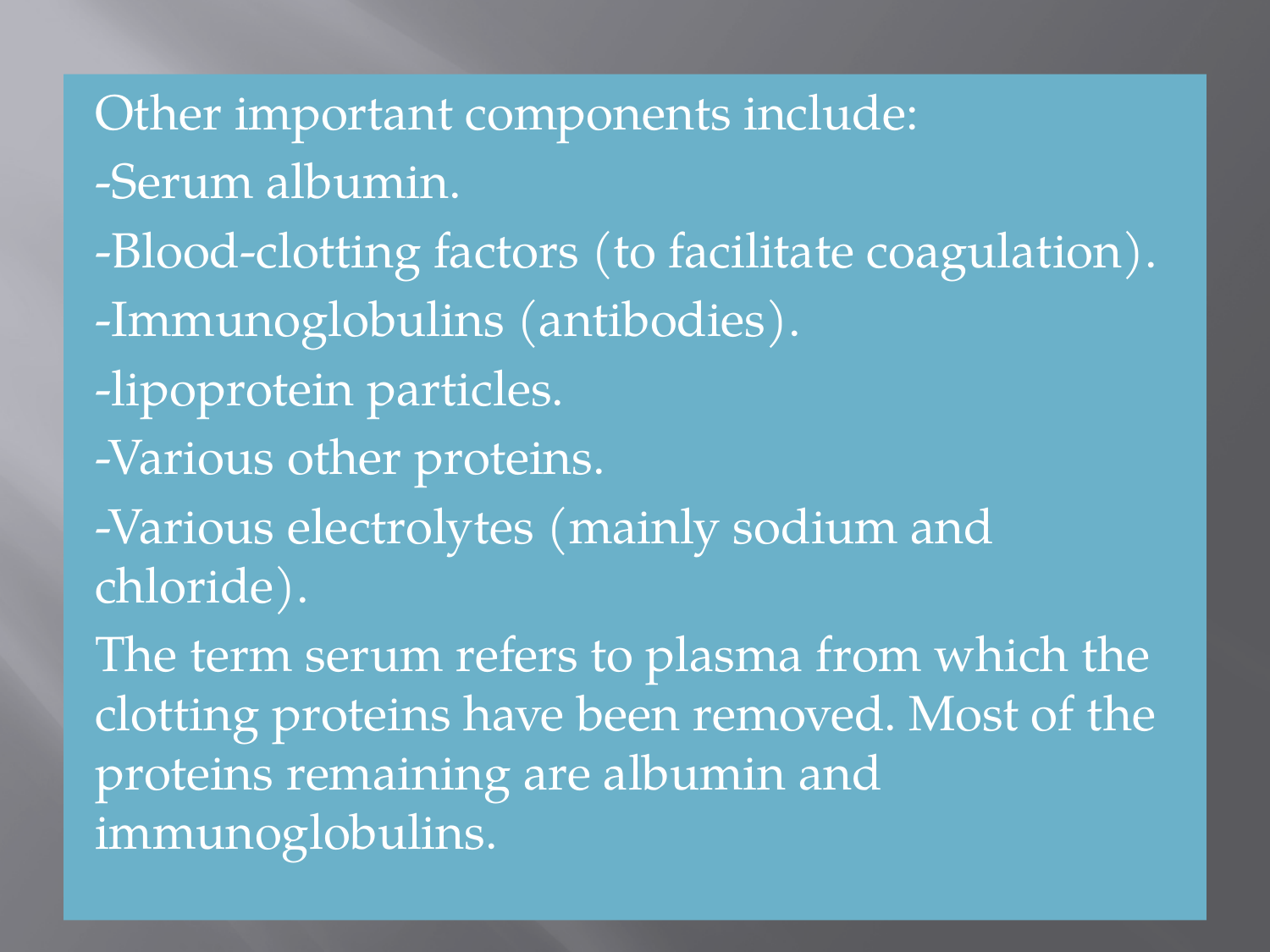

#
Other important components include:
-Serum albumin.
-Blood-clotting factors (to facilitate coagulation).
-Immunoglobulins (antibodies).
-lipoprotein particles.
-Various other proteins.
-Various electrolytes (mainly sodium and chloride).
The term serum refers to plasma from which the clotting proteins have been removed. Most of the proteins remaining are albumin and immunoglobulins.